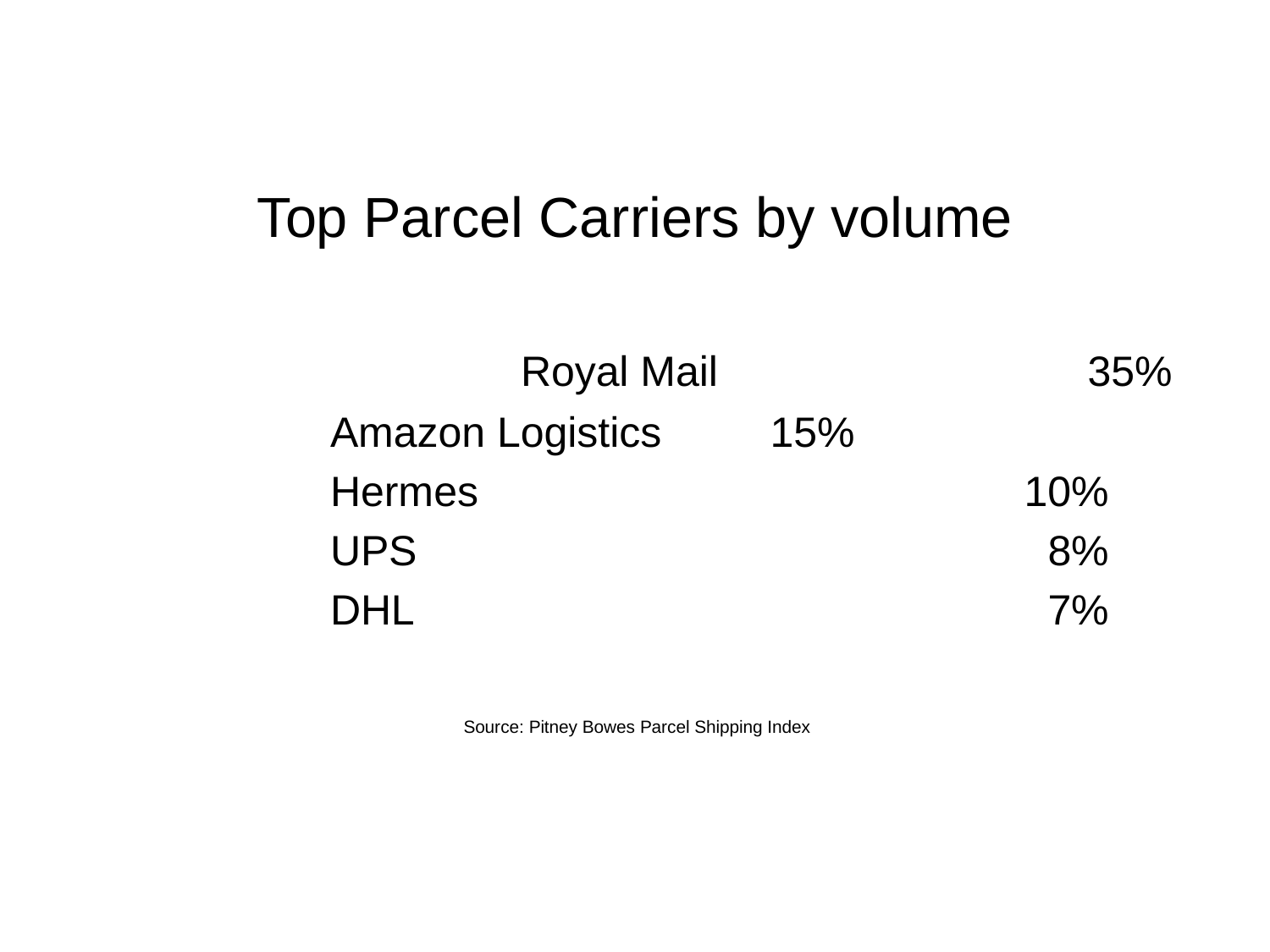

Top Parcel Carriers by volume

			Royal Mail			     35%
Amazon Logistics	     15%
Hermes				     10%
UPS					       8%
DHL					       7%

 Source: Pitney Bowes Parcel Shipping Index